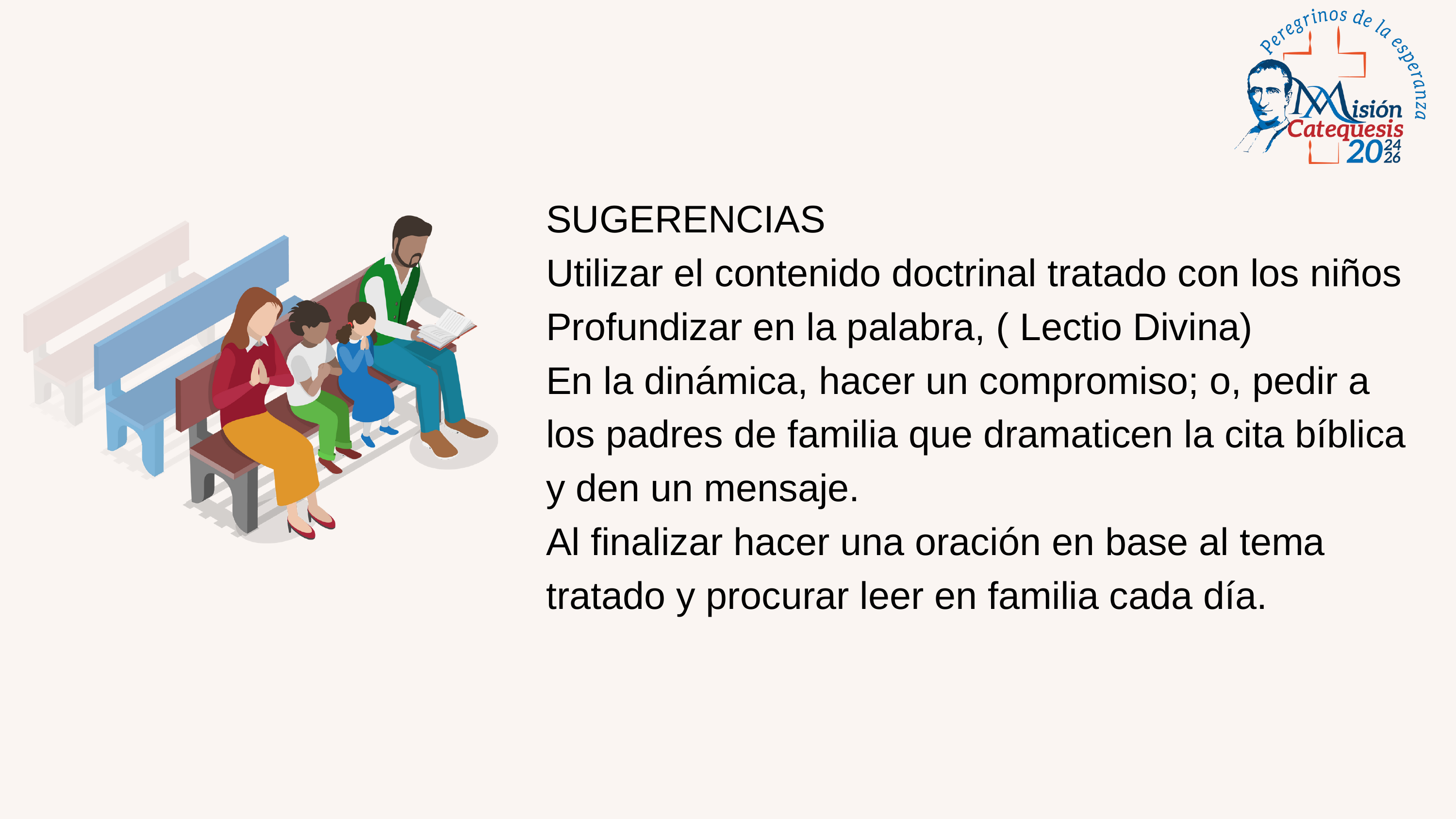

SUGERENCIAS
Utilizar el contenido doctrinal tratado con los niños
Profundizar en la palabra, ( Lectio Divina)
En la dinámica, hacer un compromiso; o, pedir a los padres de familia que dramaticen la cita bíblica y den un mensaje.
Al finalizar hacer una oración en base al tema
tratado y procurar leer en familia cada día.